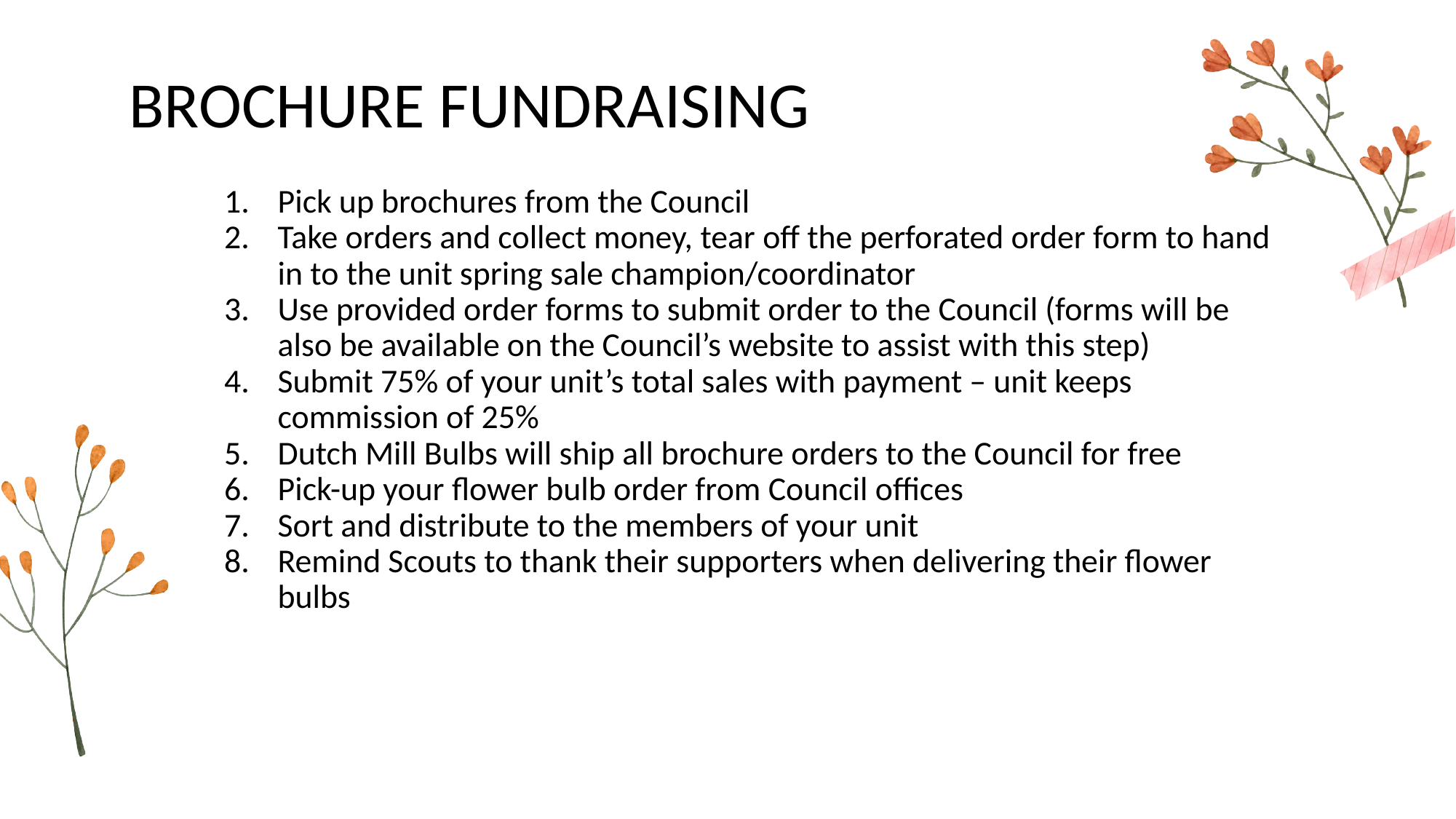

# BROCHURE FUNDRAISING
Pick up brochures from the Council
Take orders and collect money, tear off the perforated order form to hand in to the unit spring sale champion/coordinator
Use provided order forms to submit order to the Council (forms will be also be available on the Council’s website to assist with this step)
Submit 75% of your unit’s total sales with payment – unit keeps commission of 25%
Dutch Mill Bulbs will ship all brochure orders to the Council for free
Pick-up your flower bulb order from Council offices
Sort and distribute to the members of your unit
Remind Scouts to thank their supporters when delivering their flower bulbs